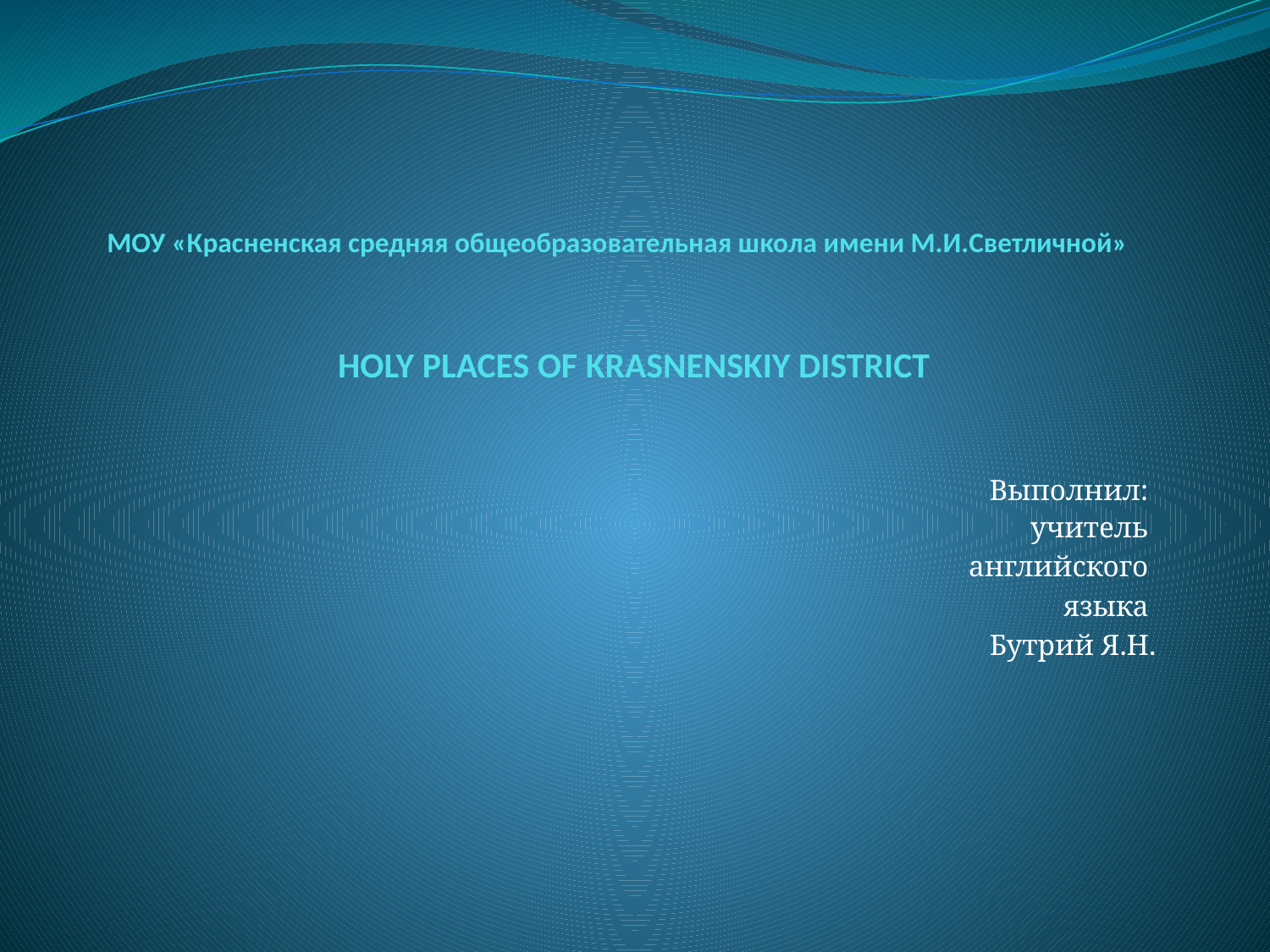

# МОУ «Красненская средняя общеобразовательная школа имени М.И.Светличной» HOLY PLACES OF KRASNENSKIY DISTRICT
					                   Выполнил: 						учитель
английского
языка
Бутрий Я.Н.